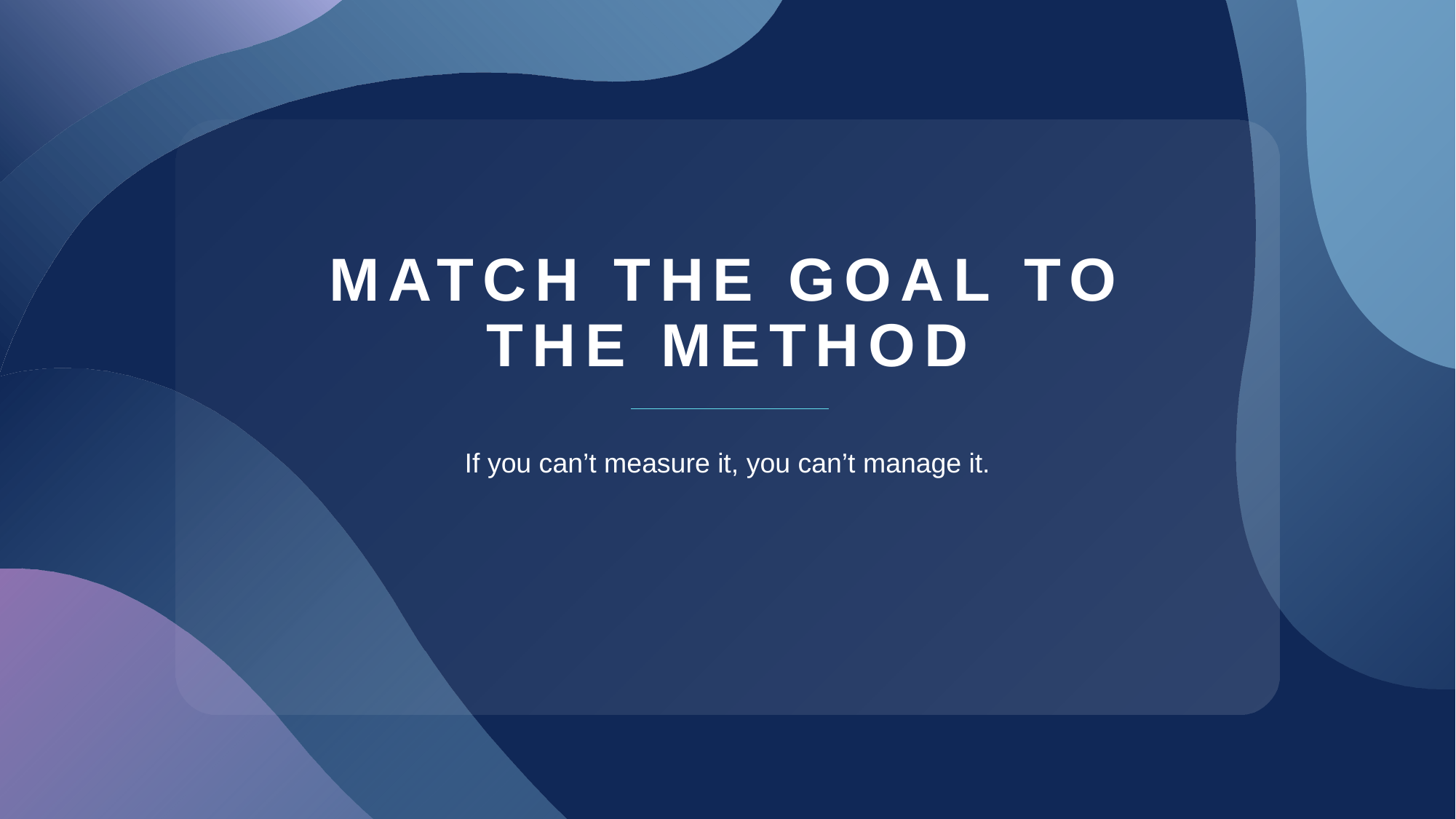

# Match the goal to the method
If you can’t measure it, you can’t manage it.